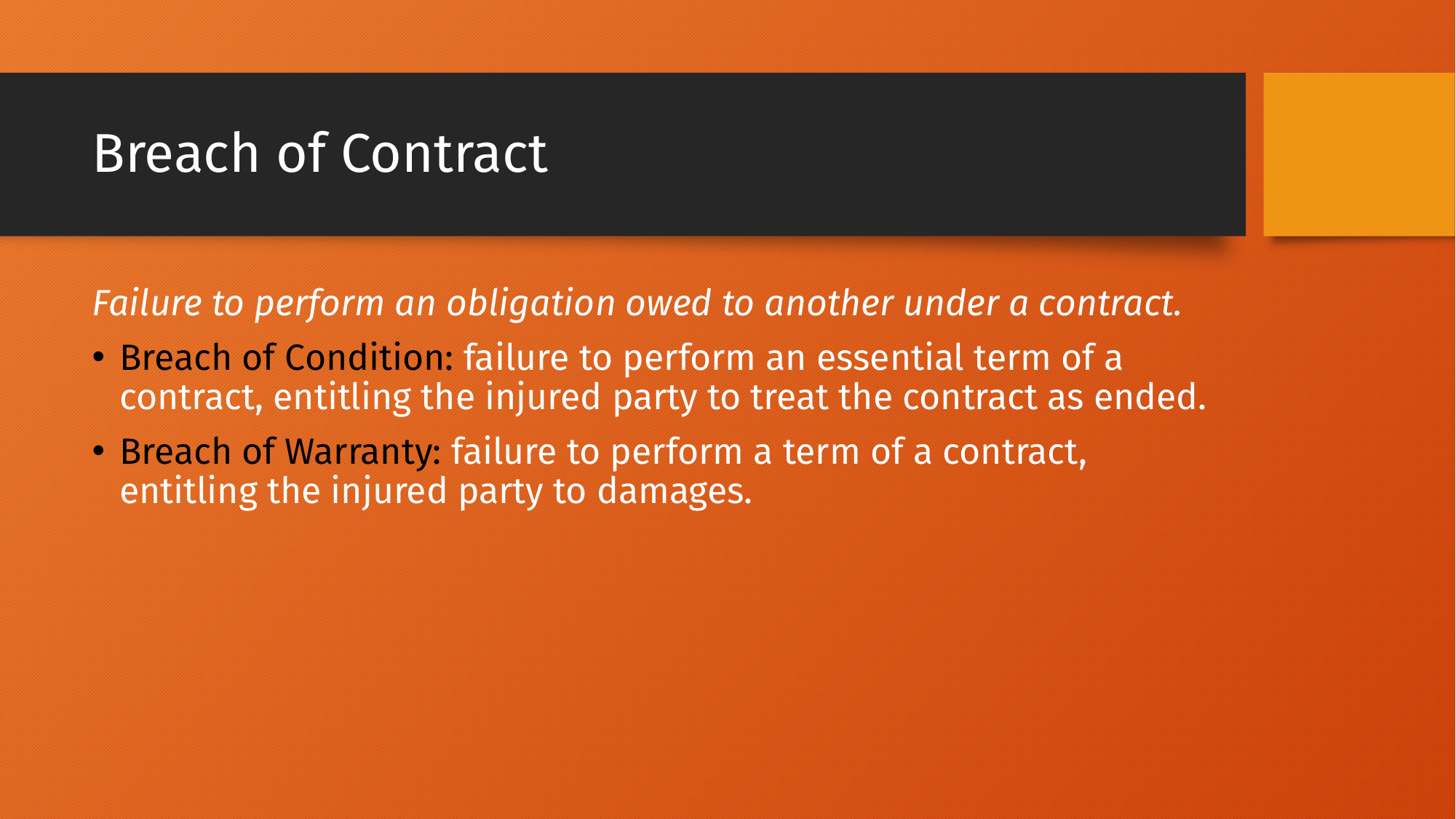

# Breach of Contract
Failure to perform an obligation owed to another under a contract.
Breach of Condition: failure to perform an essential term of a contract, entitling the injured party to treat the contract as ended.
Breach of Warranty: failure to perform a term of a contract, entitling the injured party to damages.